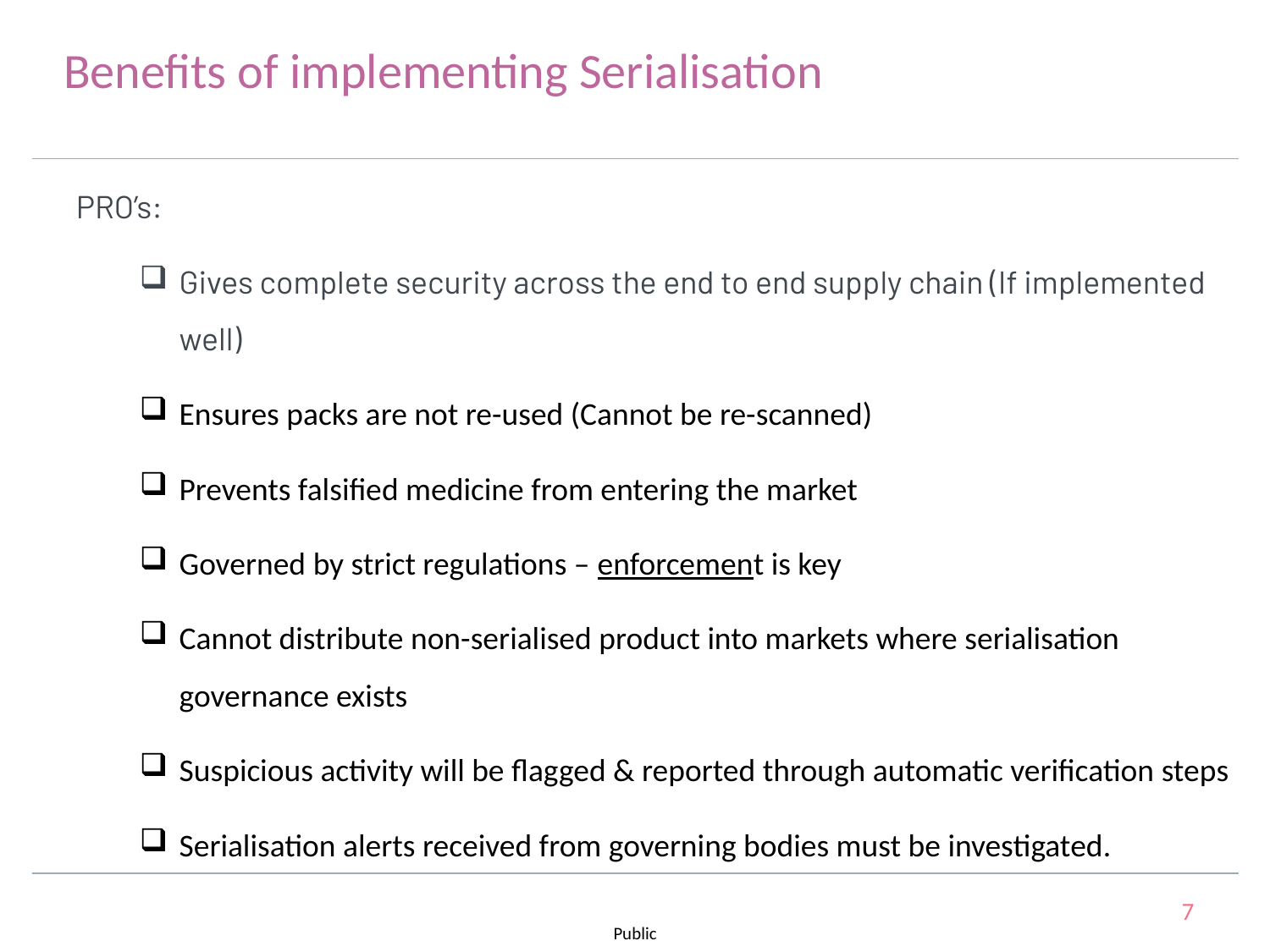

# Benefits of implementing Serialisation
PRO’s:
Gives complete security across the end to end supply chain (If implemented well)
Ensures packs are not re-used (Cannot be re-scanned)
Prevents falsified medicine from entering the market
Governed by strict regulations – enforcement is key
Cannot distribute non-serialised product into markets where serialisation governance exists
Suspicious activity will be flagged & reported through automatic verification steps
Serialisation alerts received from governing bodies must be investigated.

Cannot distribute non-serialised product into markets where serialisation governance exists ( E.G: EU/US )
Serialisation alerts received from governing bodies must be investigated.
X